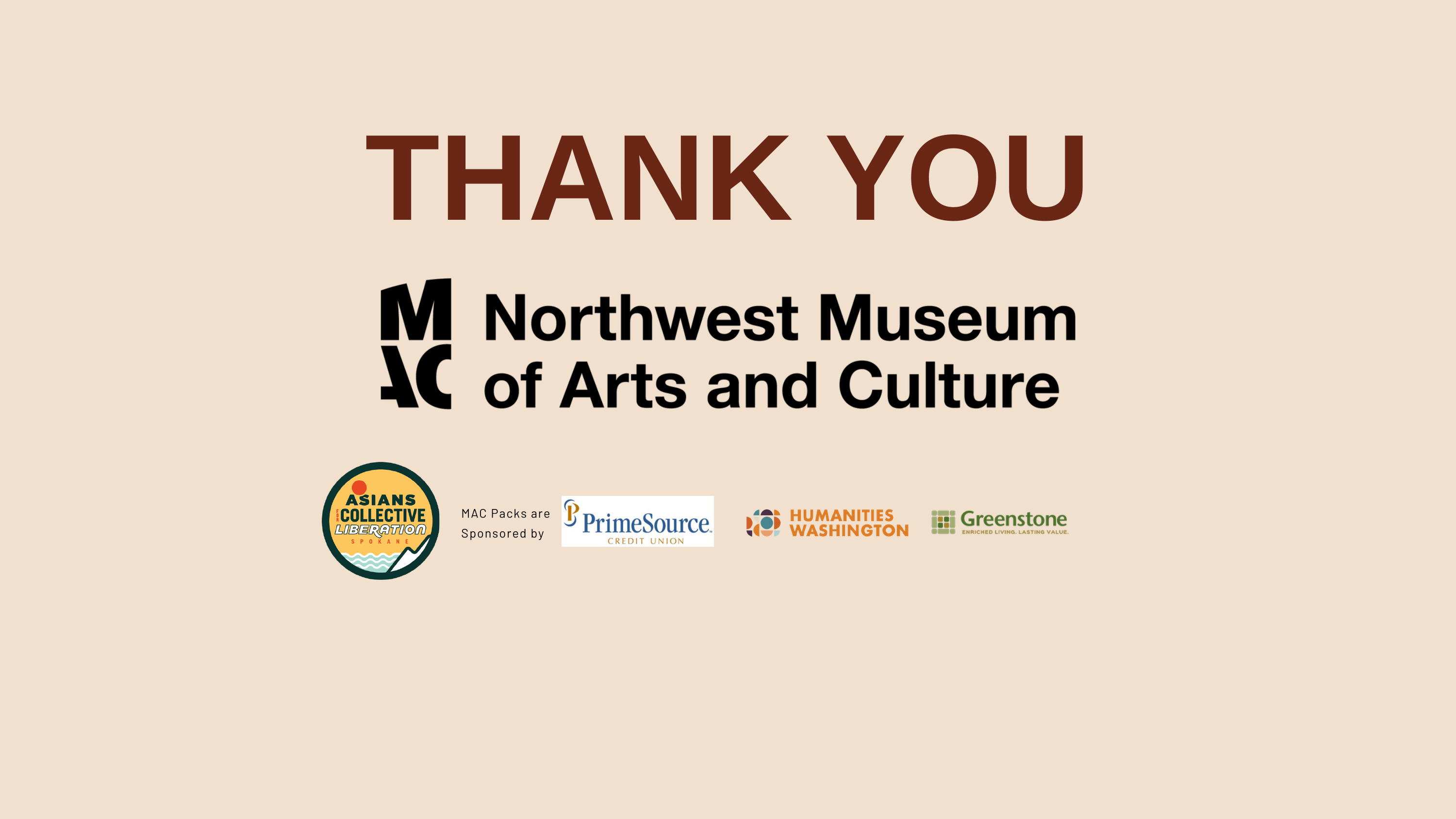

THANK YOU

MAC Packs are Sponsored by